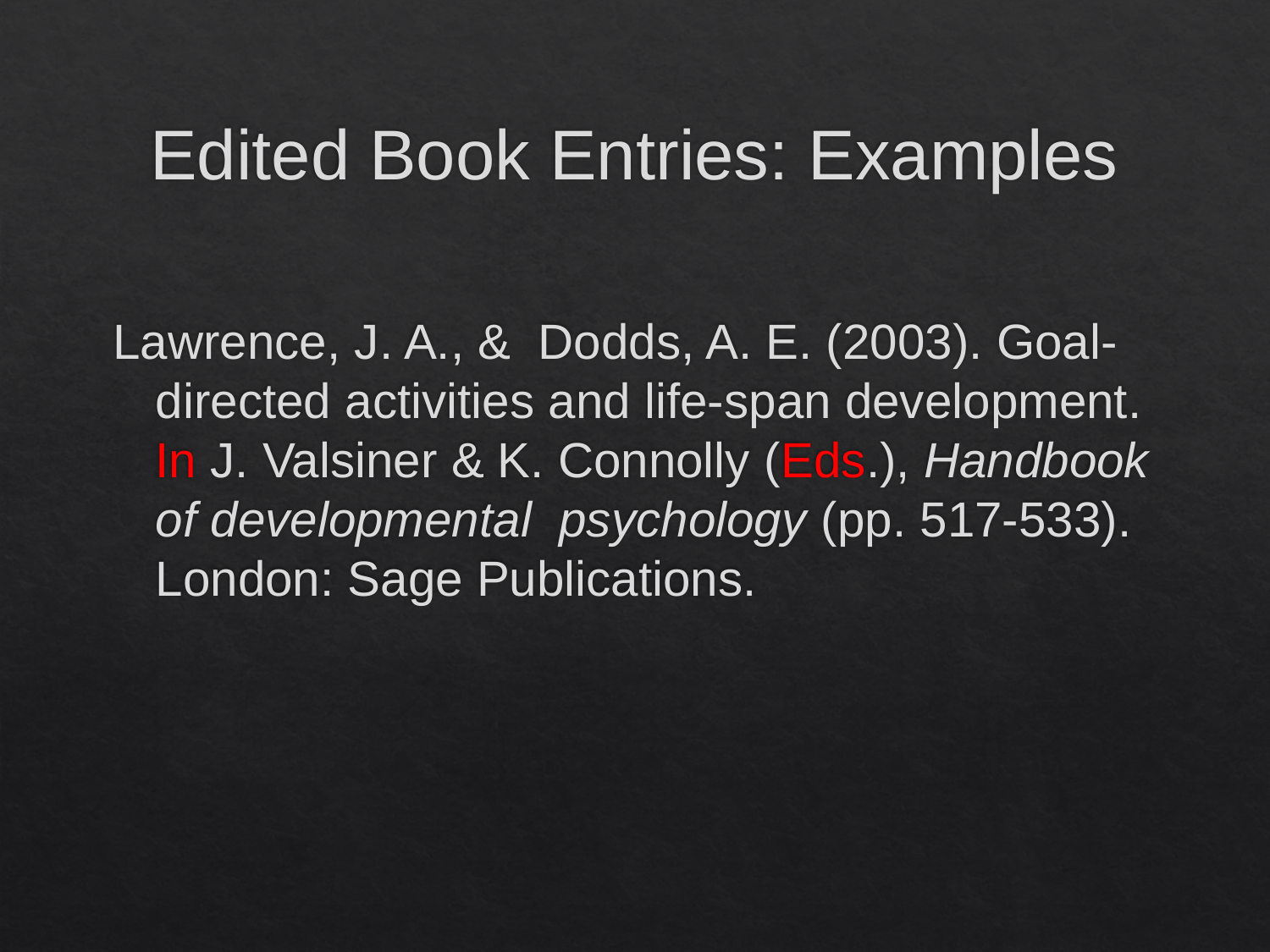

# Edited Book Entries: Examples

Lawrence, J. A., &  Dodds, A. E. (2003). Goal-directed activities and life-span development. In J. Valsiner & K. Connolly (Eds.), Handbook of developmental  psychology (pp. 517-533). London: Sage Publications.